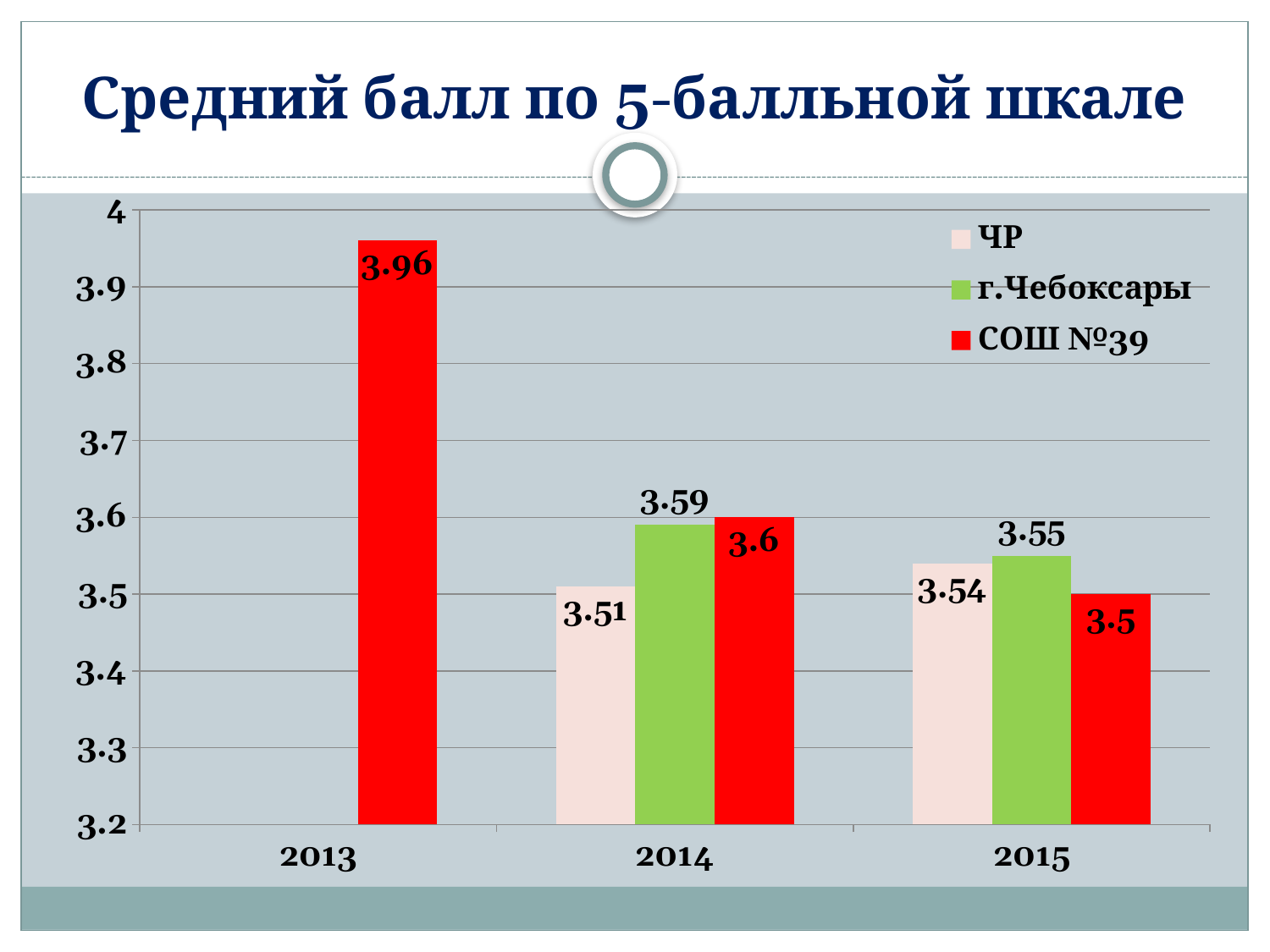

# Средний балл по 5-балльной шкале

### Chart

| Category | ЧР | г.Чебоксары | СОШ №39 |
|---|---|---|---|
| 2013 | None | None | 3.96 |
| 2014 | 3.51 | 3.59 | 3.6 |
| 2015 | 3.54 | 3.55 | 3.5 |